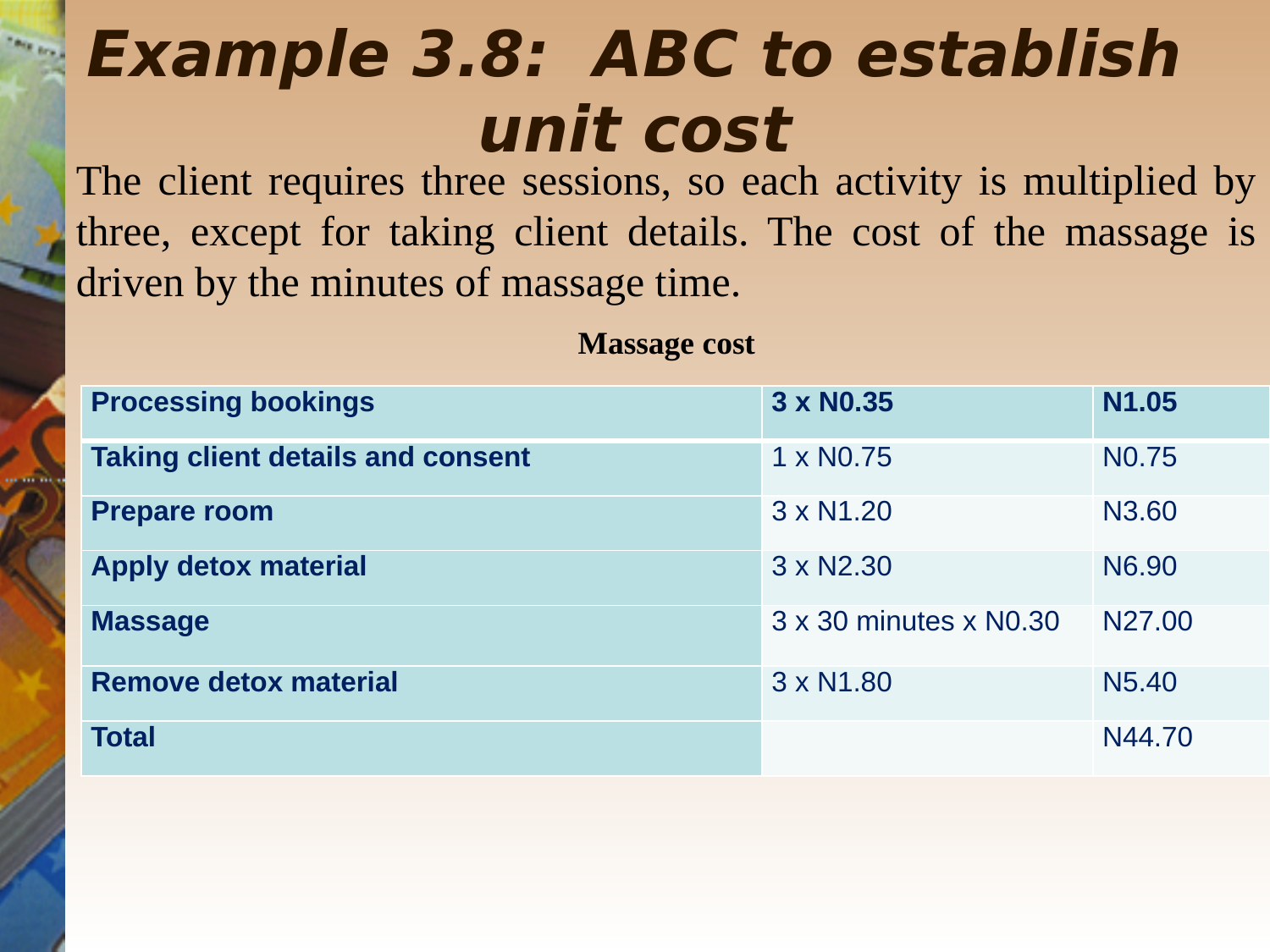

# Example 3.8:  ABC to establish unit cost
The client requires three sessions, so each activity is multiplied by three, except for taking client details. The cost of the massage is driven by the minutes of massage time.
Massage cost
| Processing bookings | 3 x N0.35 | N1.05 |
| --- | --- | --- |
| Taking client details and consent | 1 x N0.75 | N0.75 |
| Prepare room | 3 x N1.20 | N3.60 |
| Apply detox material | 3 x N2.30 | N6.90 |
| Massage | 3 x 30 minutes x N0.30 | N27.00 |
| Remove detox material | 3 x N1.80 | N5.40 |
| Total |  | N44.70 |